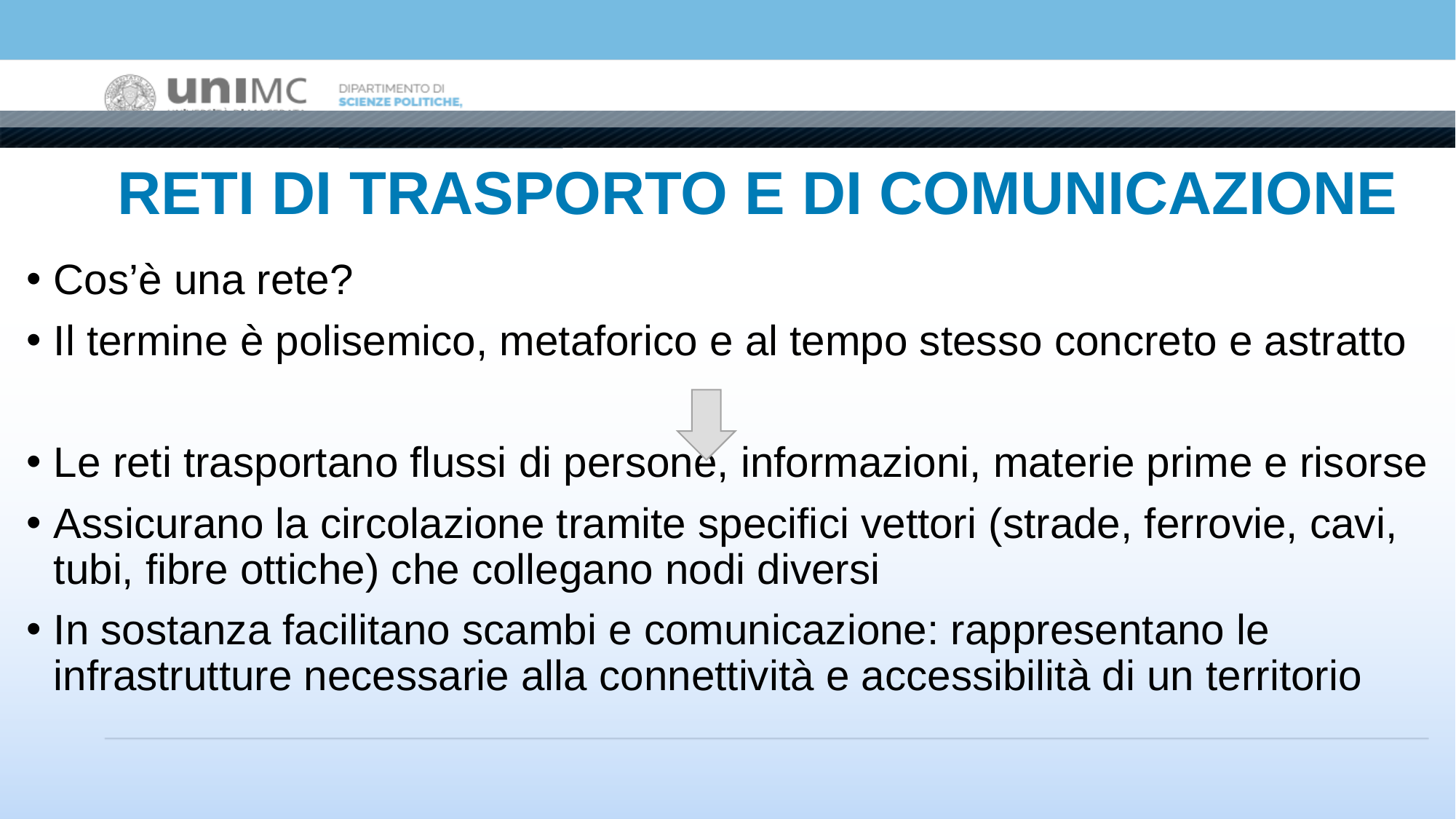

# RETI DI TRASPORTO E DI COMUNICAZIONE
Cos’è una rete?
Il termine è polisemico, metaforico e al tempo stesso concreto e astratto

Le reti trasportano flussi di persone, informazioni, materie prime e risorse
Assicurano la circolazione tramite specifici vettori (strade, ferrovie, cavi, tubi, fibre ottiche) che collegano nodi diversi
In sostanza facilitano scambi e comunicazione: rappresentano le infrastrutture necessarie alla connettività e accessibilità di un territorio